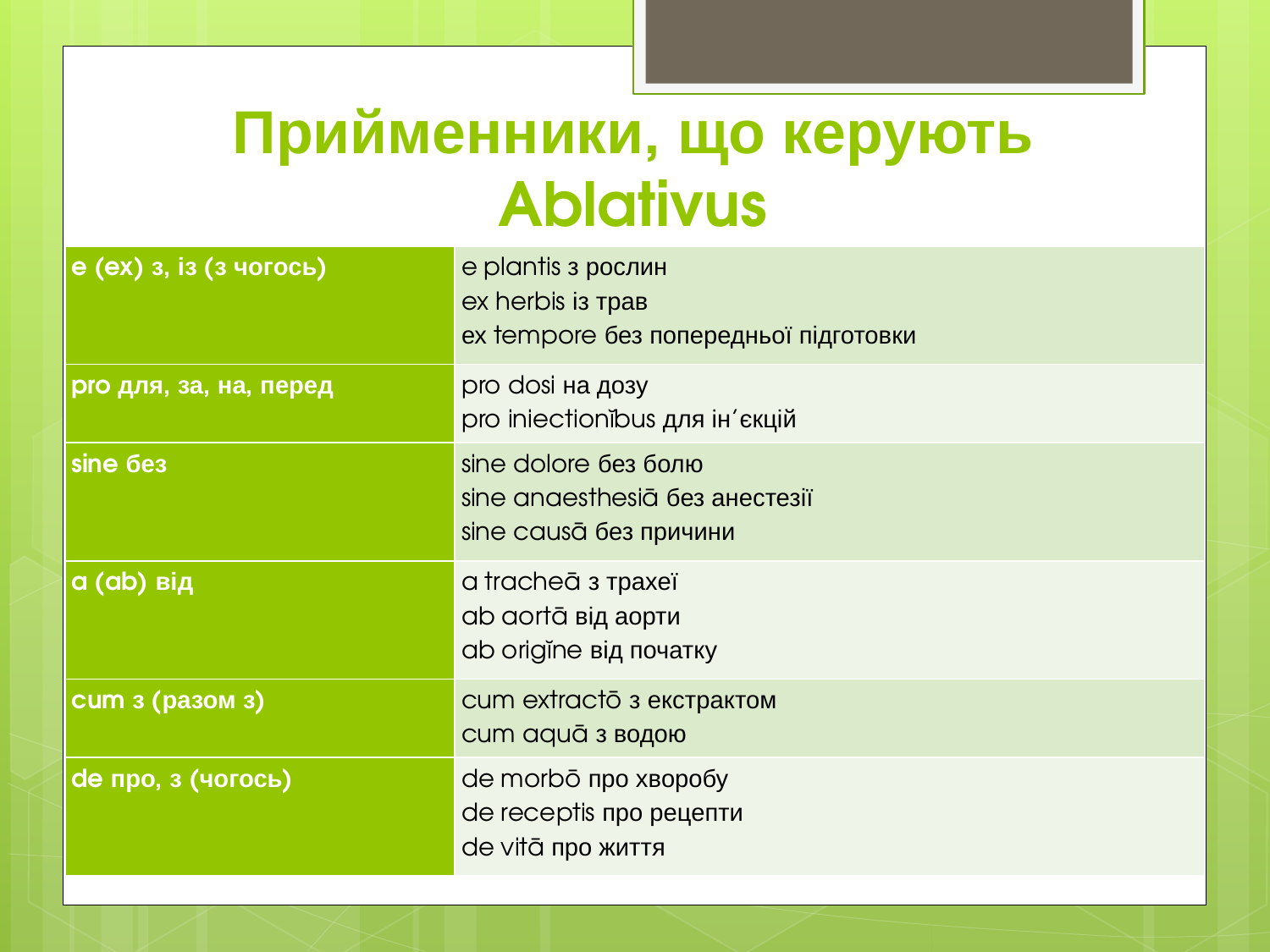

# Прийменники, що керують Ablativus
| e (ex) з, із (з чогось) | e plantis з рослин ex herbis із трав ех tempore без попередньої підготовки |
| --- | --- |
| pro для, за, на, перед | pro dosi на дозу pro iniectionĭbus для ін’єкцій |
| sine без | sine dolore без болю sine anaesthesiā без анестезії sine causā без причини |
| a (ab) від | a tracheā з трахеї ab aortā від аорти ab origĭne від початку |
| cum з (разом з) | cum extractō з екстрактом cum aquā з водою |
| de про, з (чогось) | de morbō про хворобу de receptis про рецепти de vitā про життя |